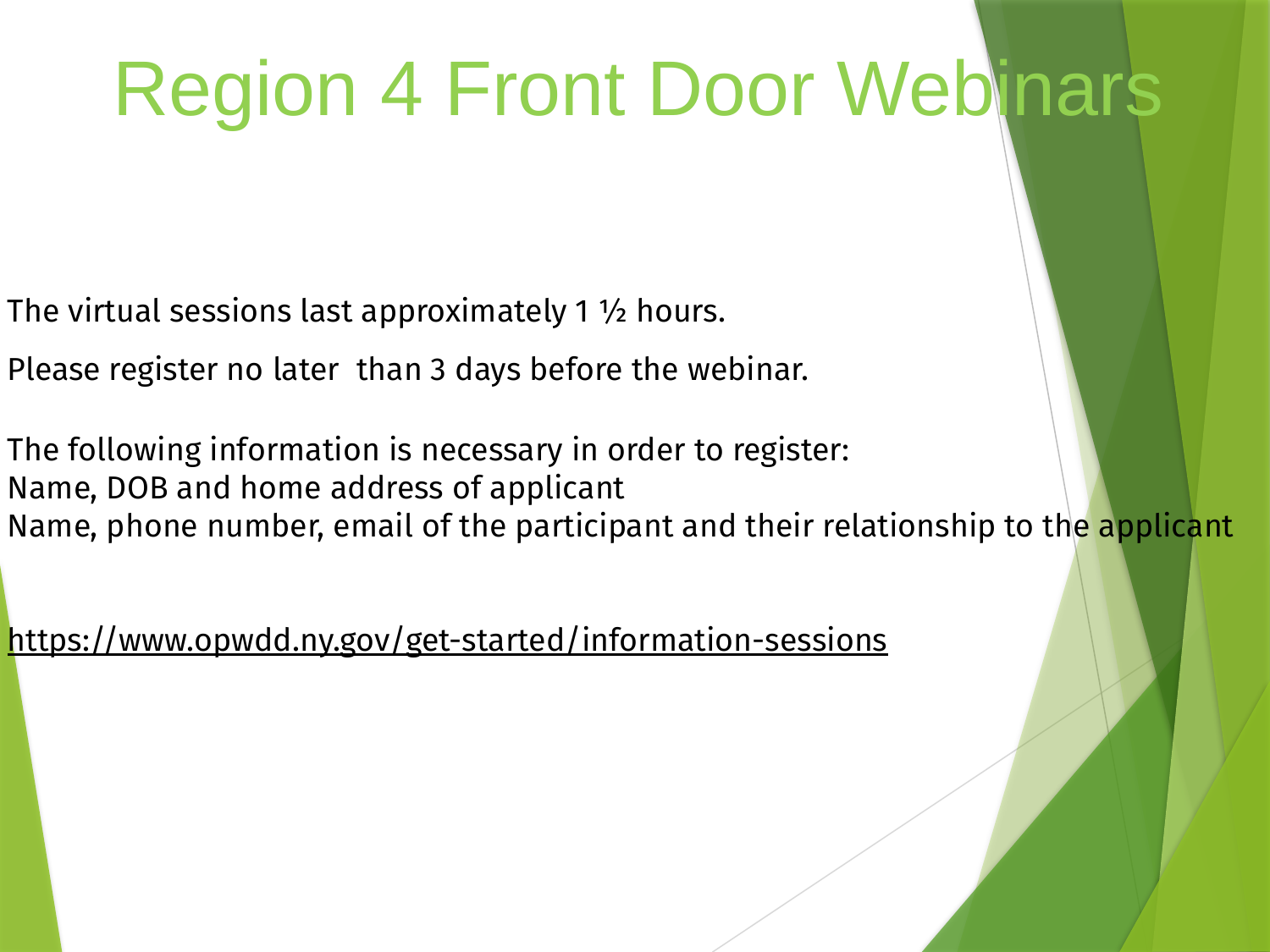

Region 4 Front Door Webinars

The virtual sessions last approximately 1 ½ hours.

Please register no later  than 3 days before the webinar.

The following information is necessary in order to register:
Name, DOB and home address of applicant
Name, phone number, email of the participant and their relationship to the applicant

https://www.opwdd.ny.gov/get-started/information-sessions